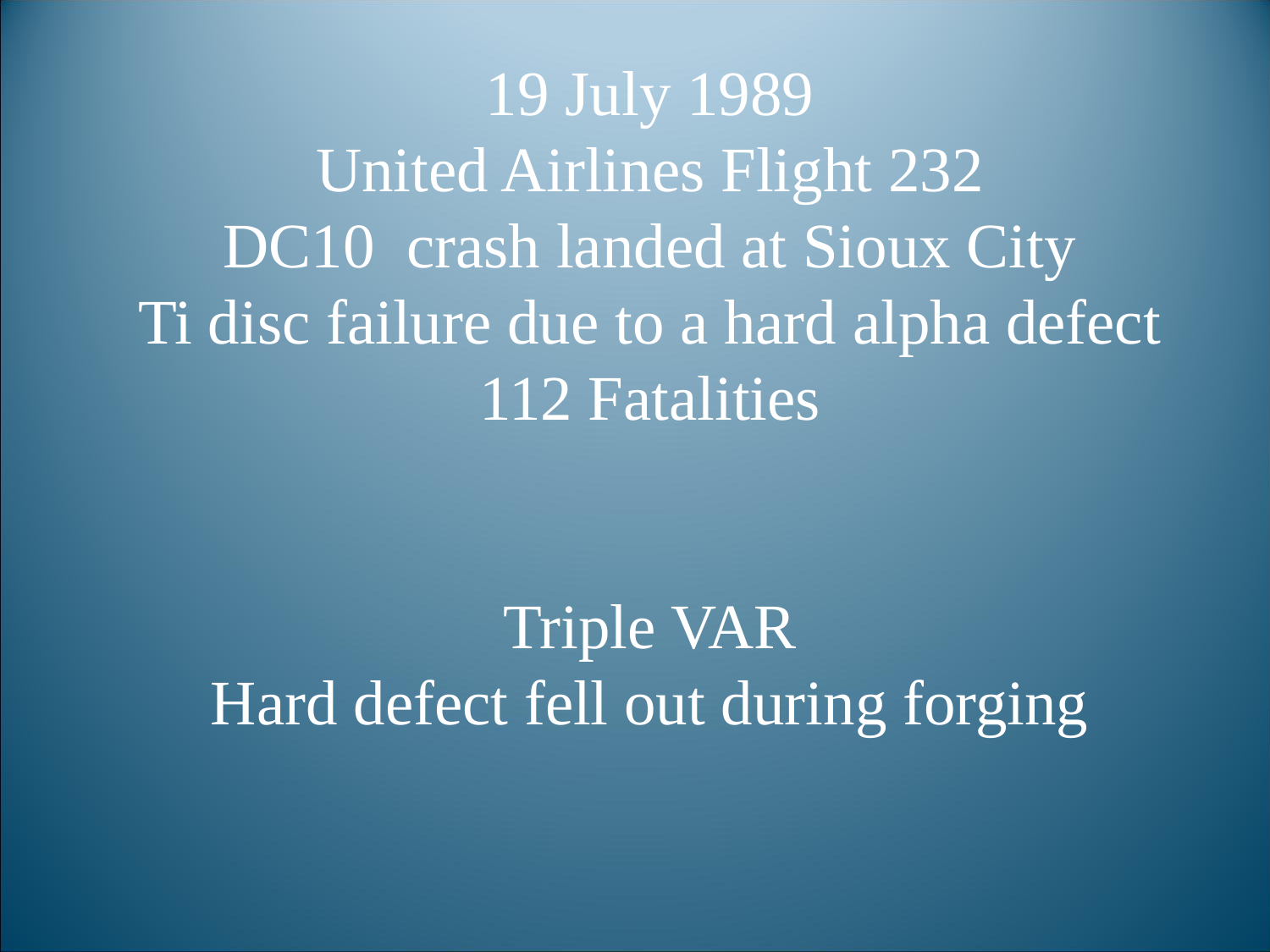

19 July 1989
United Airlines Flight 232
DC10  crash landed at Sioux City
Ti disc failure due to a hard alpha defect
112 Fatalities

Triple VAR
Hard defect fell out during forging